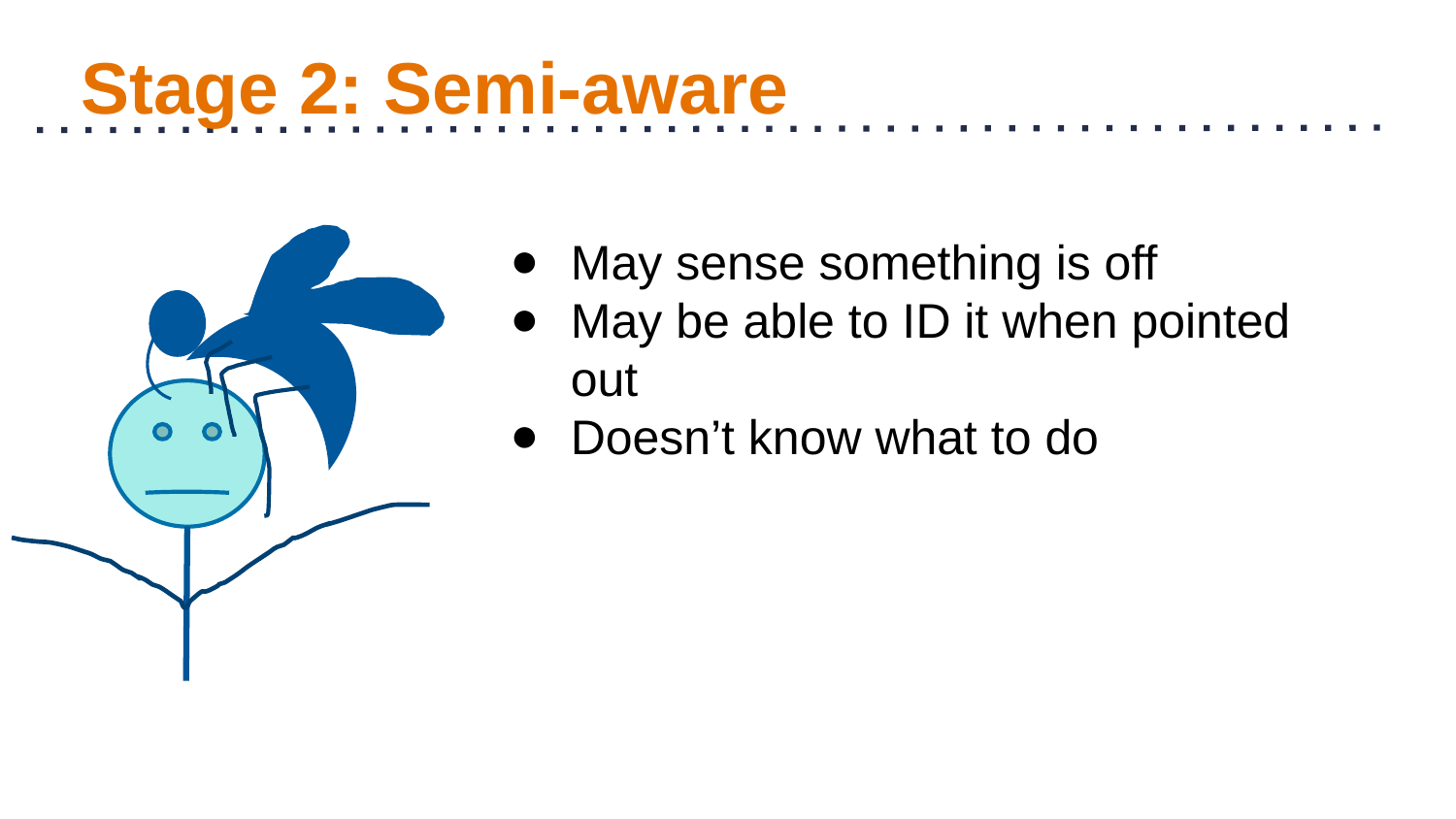

# Stage 2: Semi-aware
May sense something is off
May be able to ID it when pointed out
Doesn’t know what to do